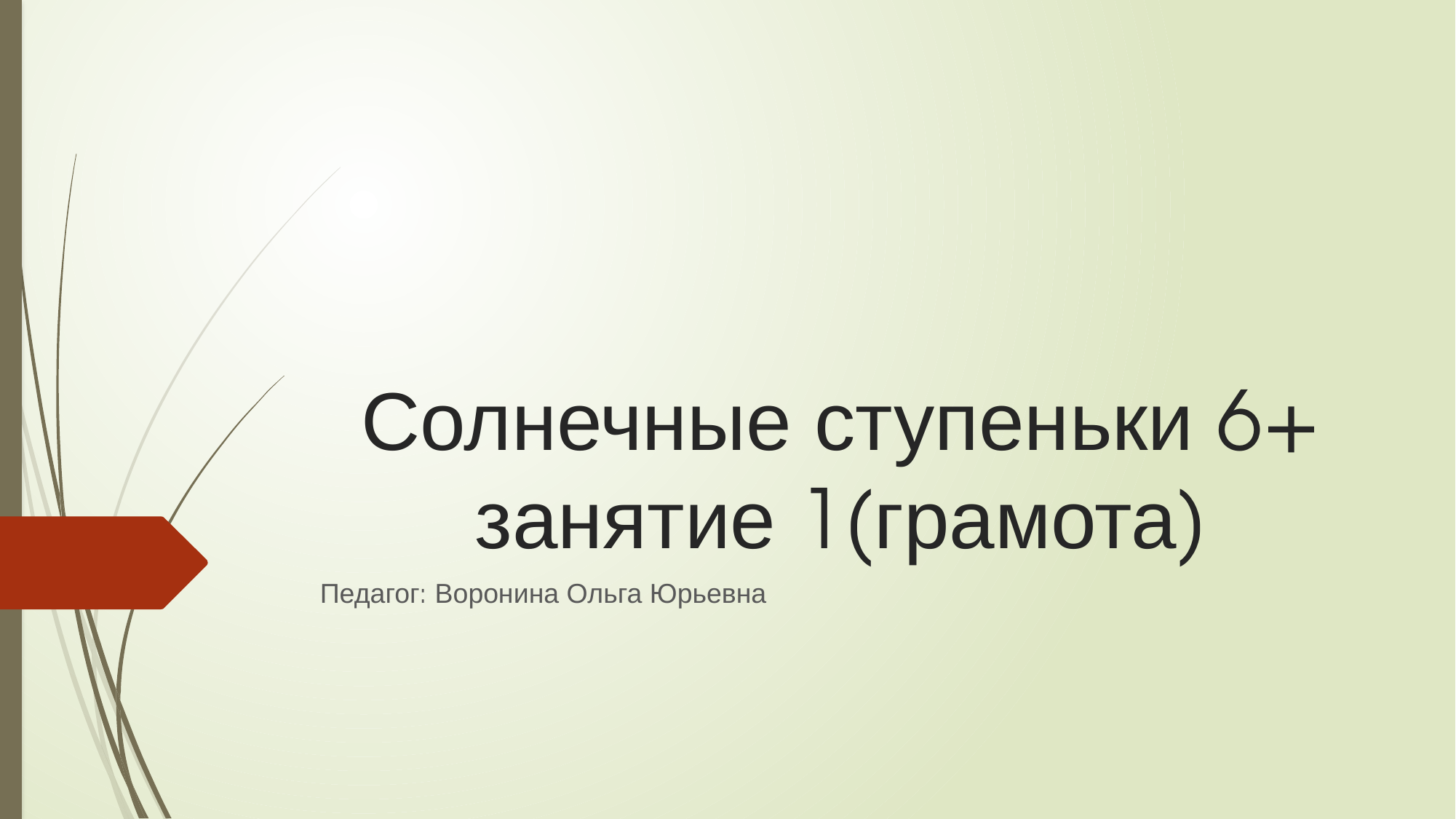

# Солнечные ступеньки 6+ занятие 1(грамота)
Педагог: Воронина Ольга Юрьевна